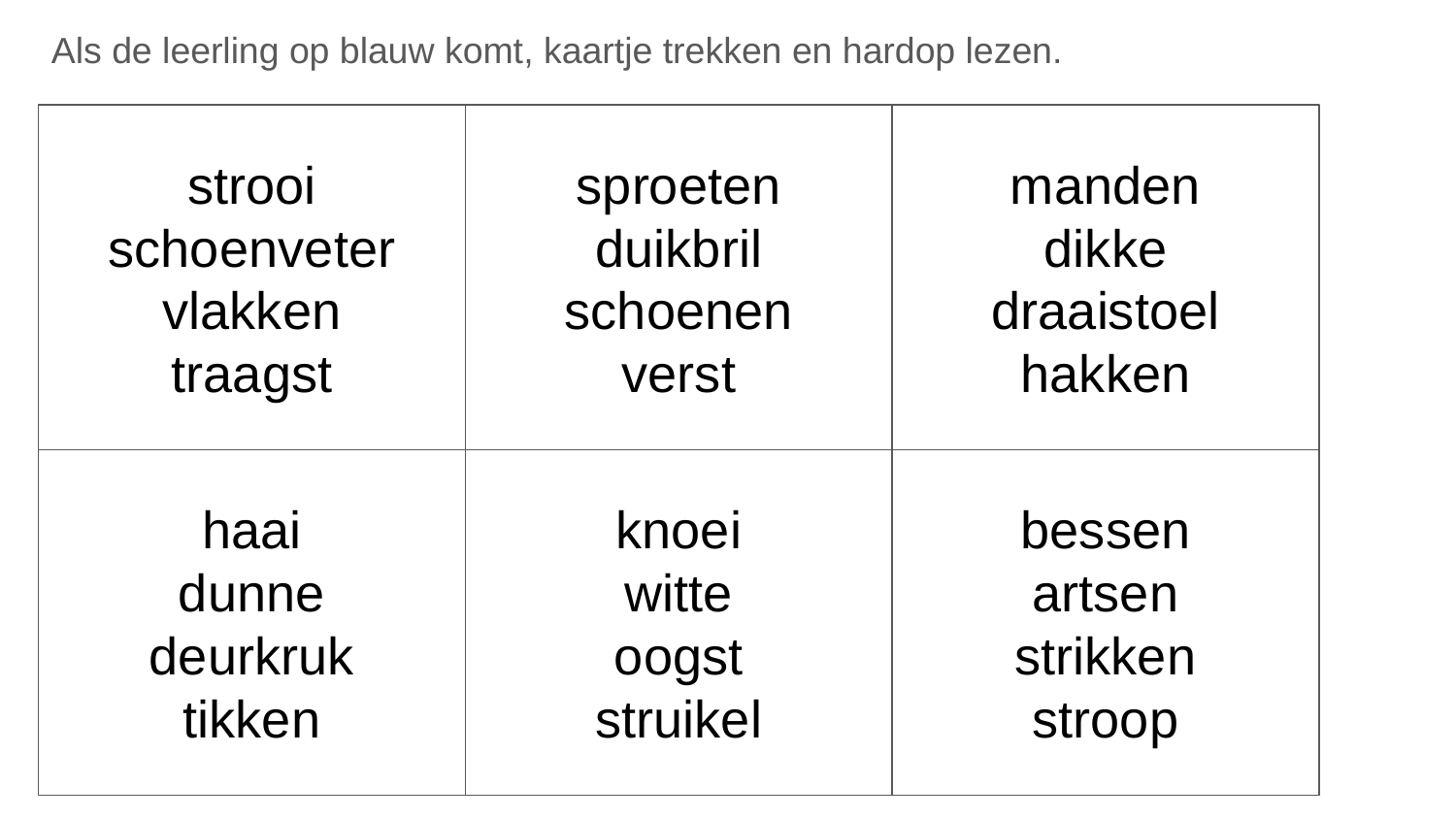

Als de leerling op blauw komt, kaartje trekken en hardop lezen.
strooi
schoenveter
vlakken
traagst
sproeten
duikbril
schoenen
verst
manden
dikke
draaistoel
hakken
haai
dunne
deurkruk
tikken
knoei
witte
oogst
struikel
bessen
artsen
strikken
stroop